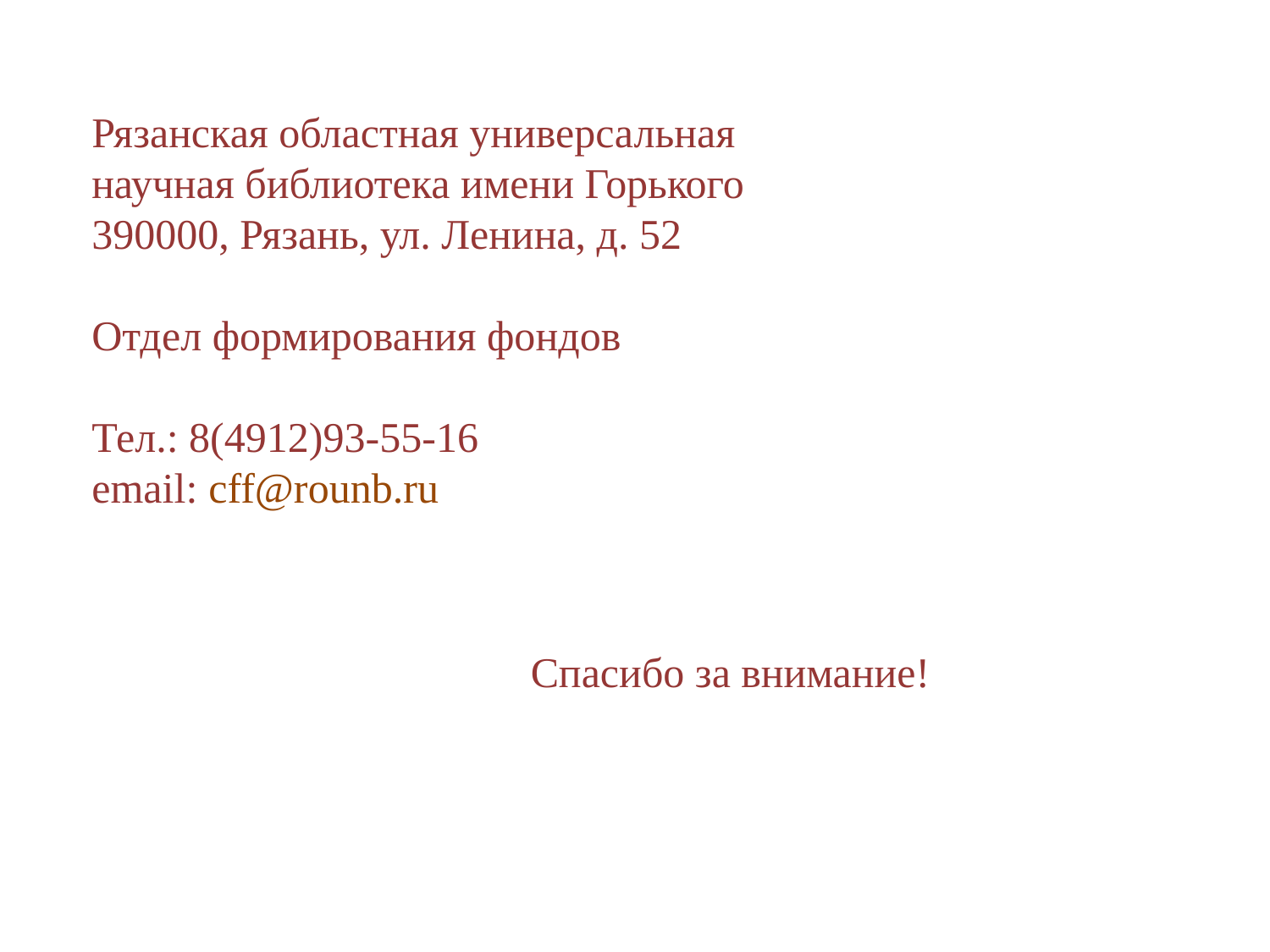

Рязанская областная универсальная
научная библиотека имени Горького
390000, Рязань, ул. Ленина, д. 52
Отдел формирования фондов
Тел.: 8(4912)93-55-16
email: cff@rounb.ru

Спасибо за внимание!